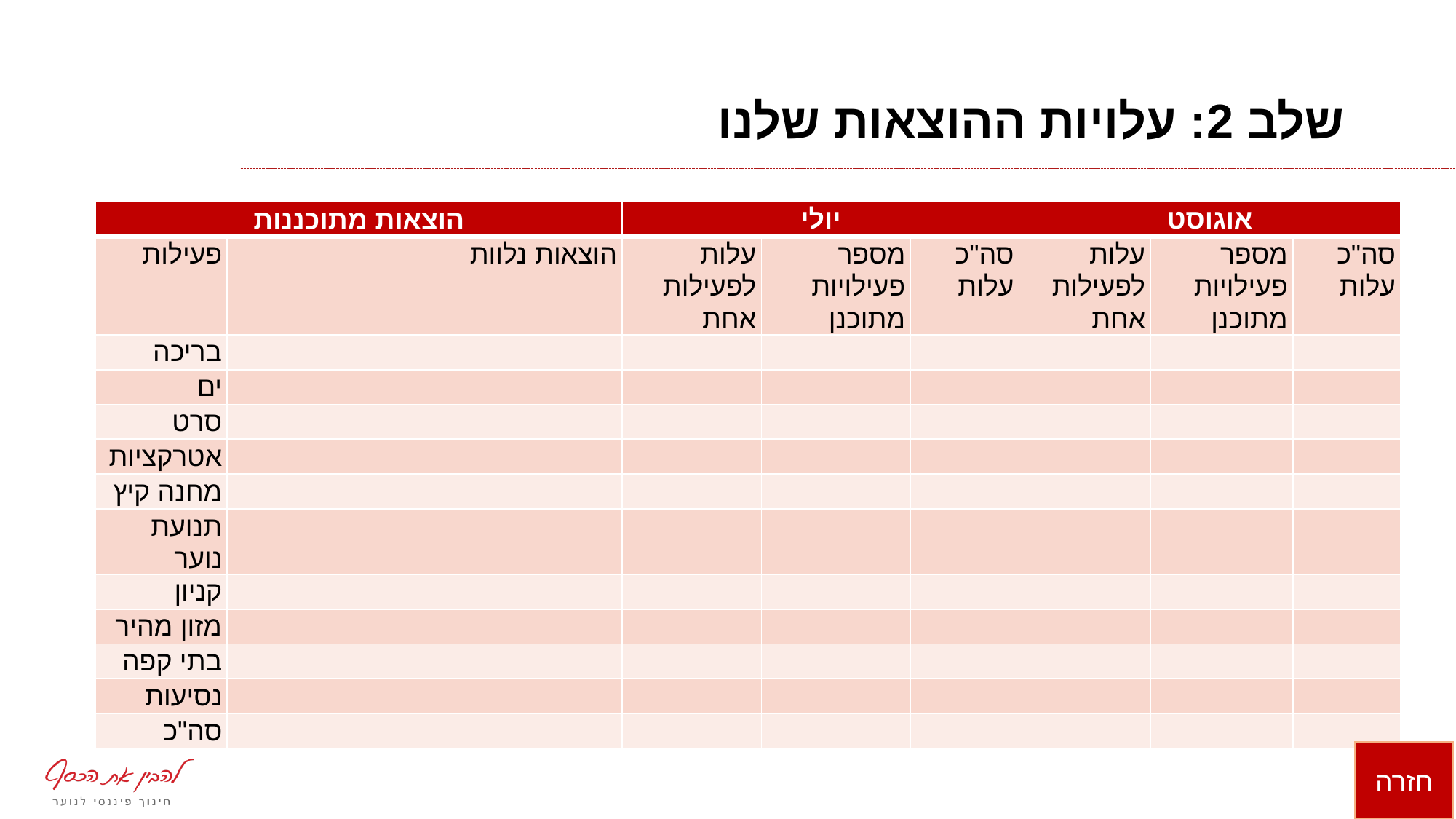

# שלב 2: עלויות ההוצאות שלנו
| הוצאות מתוכננות |  | יולי |  |  | אוגוסט |  |  |
| --- | --- | --- | --- | --- | --- | --- | --- |
| פעילות | הוצאות נלוות | עלות לפעילות אחת | מספר פעילויות מתוכנן | סה"כ עלות | עלות לפעילות אחת | מספר פעילויות מתוכנן | סה"כ עלות |
| בריכה |  |  |  |  |  |  |  |
| ים |  |  |  |  |  |  |  |
| סרט |  |  |  |  |  |  |  |
| אטרקציות |  |  |  |  |  |  |  |
| מחנה קיץ |  |  |  |  |  |  |  |
| תנועת נוער |  |  |  |  |  |  |  |
| קניון |  |  |  |  |  |  |  |
| מזון מהיר |  |  |  |  |  |  |  |
| בתי קפה |  |  |  |  |  |  |  |
| נסיעות |  |  |  |  |  |  |  |
| סה"כ |  |  |  |  |  |  |  |
חזרה